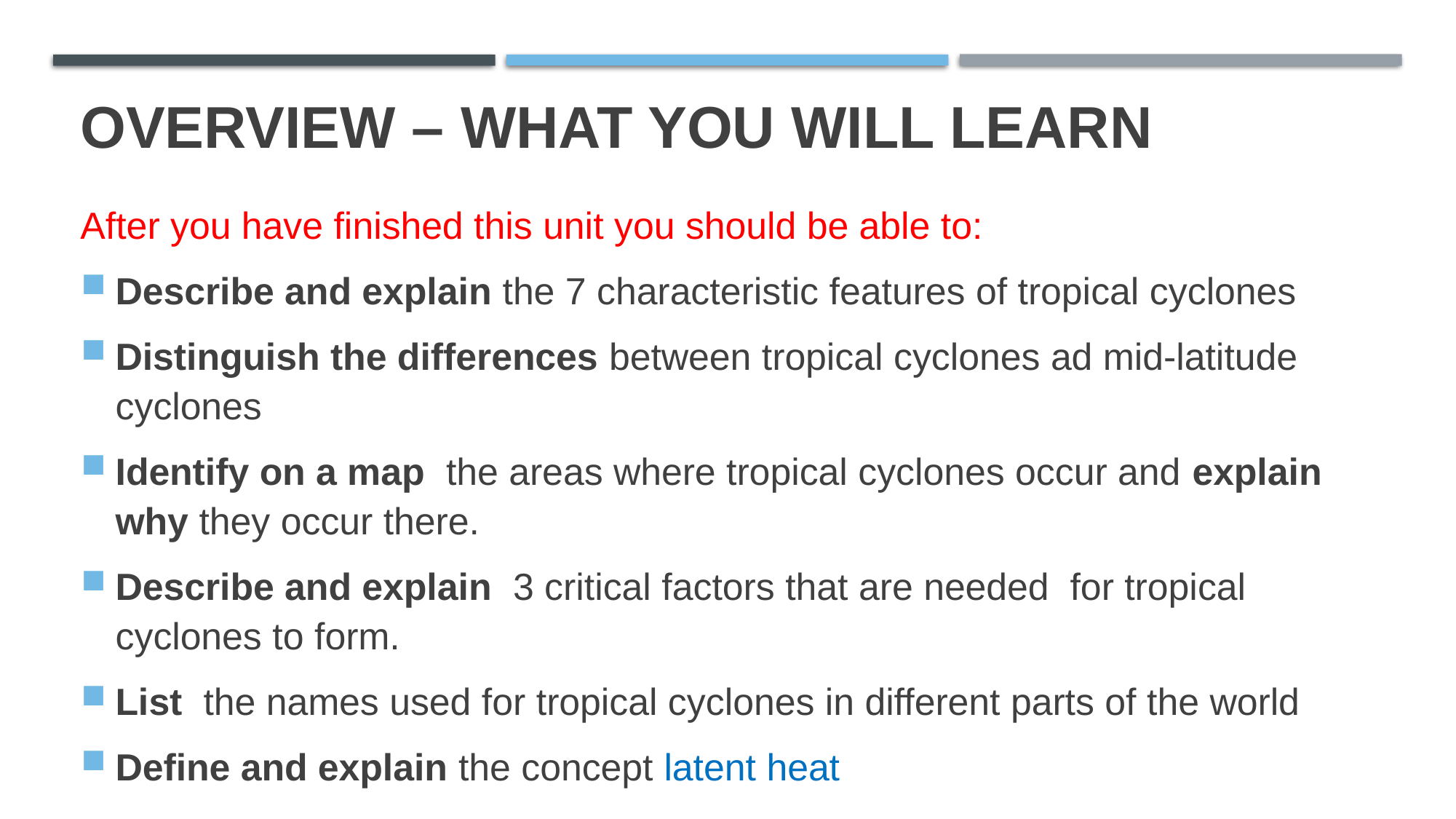

# Overview – what you will learn
After you have finished this unit you should be able to:
Describe and explain the 7 characteristic features of tropical cyclones
Distinguish the differences between tropical cyclones ad mid-latitude cyclones
Identify on a map  the areas where tropical cyclones occur and explain why they occur there.
Describe and explain  3 critical factors that are needed  for tropical cyclones to form.
List  the names used for tropical cyclones in different parts of the world
Define and explain the concept latent heat